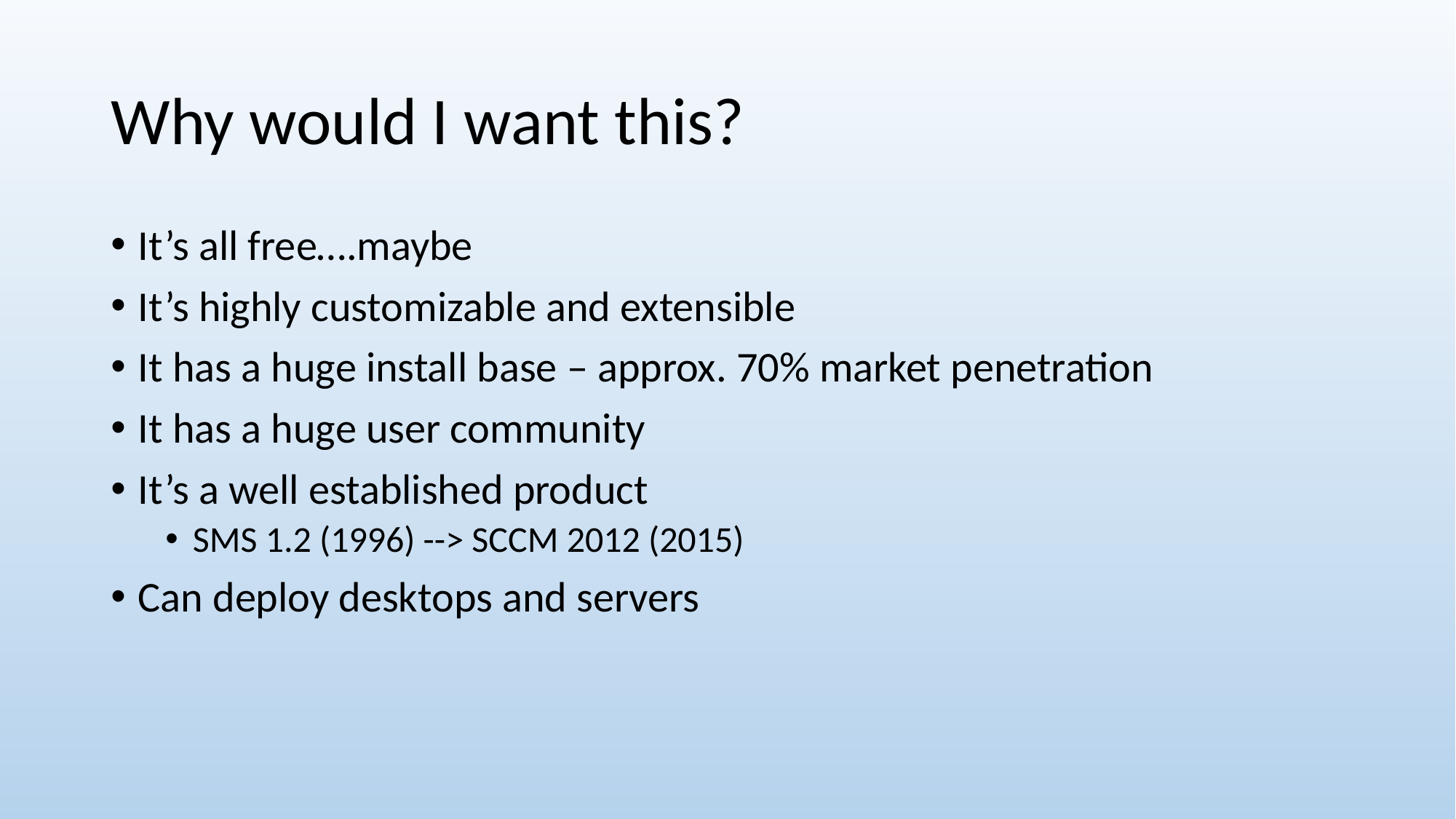

# Why would I want this?
It’s all free….maybe
It’s highly customizable and extensible
It has a huge install base – approx. 70% market penetration
It has a huge user community
It’s a well established product
SMS 1.2 (1996) --> SCCM 2012 (2015)
Can deploy desktops and servers